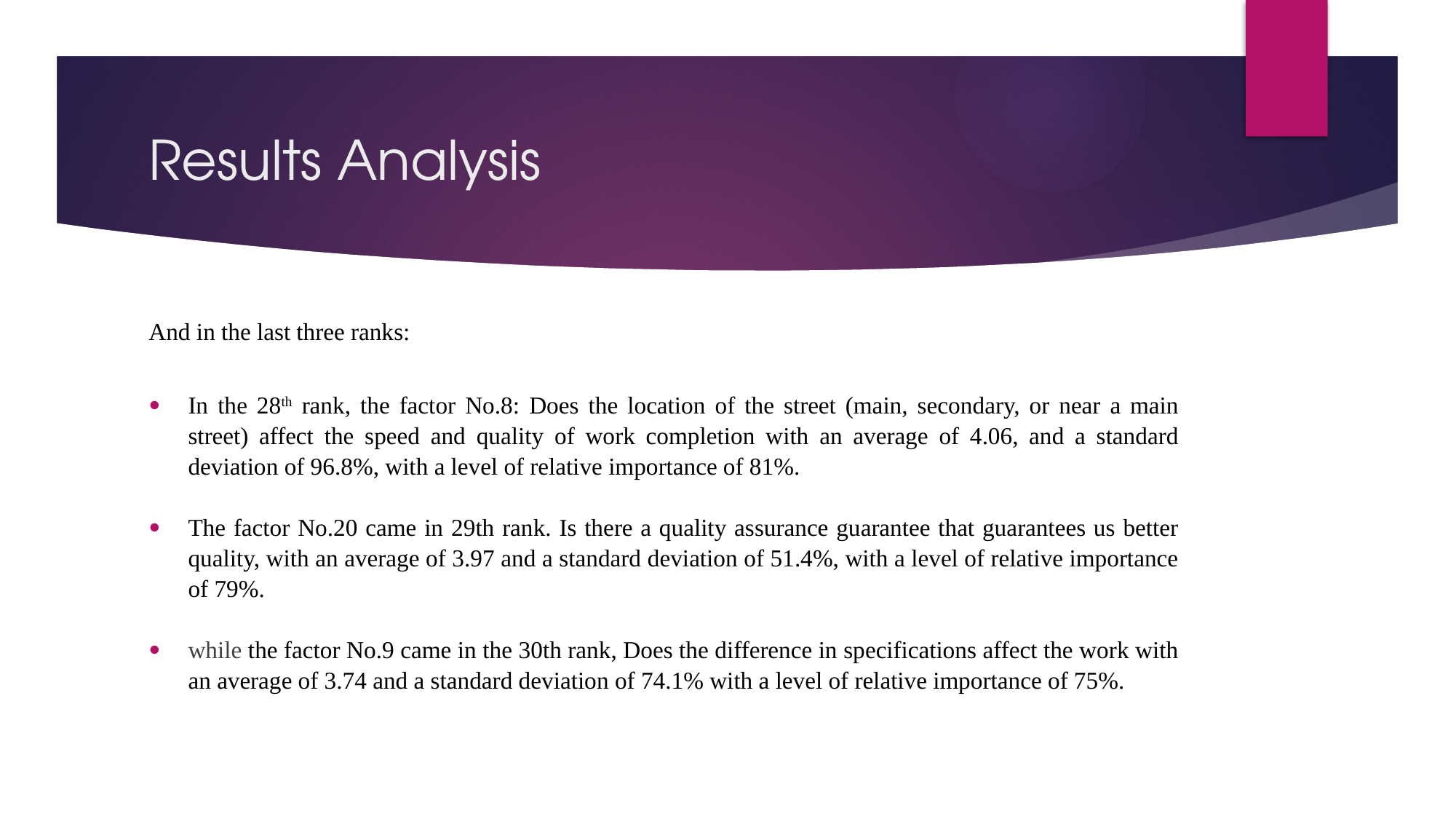

# Results Analysis
And in the last three ranks:

In the 28th rank, the factor No.8: Does the location of the street (main, secondary, or near a main street) affect the speed and quality of work completion with an average of 4.06, and a standard deviation of 96.8%, with a level of relative importance of 81%.

The factor No.20 came in 29th rank. Is there a quality assurance guarantee that guarantees us better quality, with an average of 3.97 and a standard deviation of 51.4%, with a level of relative importance of 79%.

while the factor No.9 came in the 30th rank, Does the difference in specifications affect the work with an average of 3.74 and a standard deviation of 74.1% with a level of relative importance of 75%.